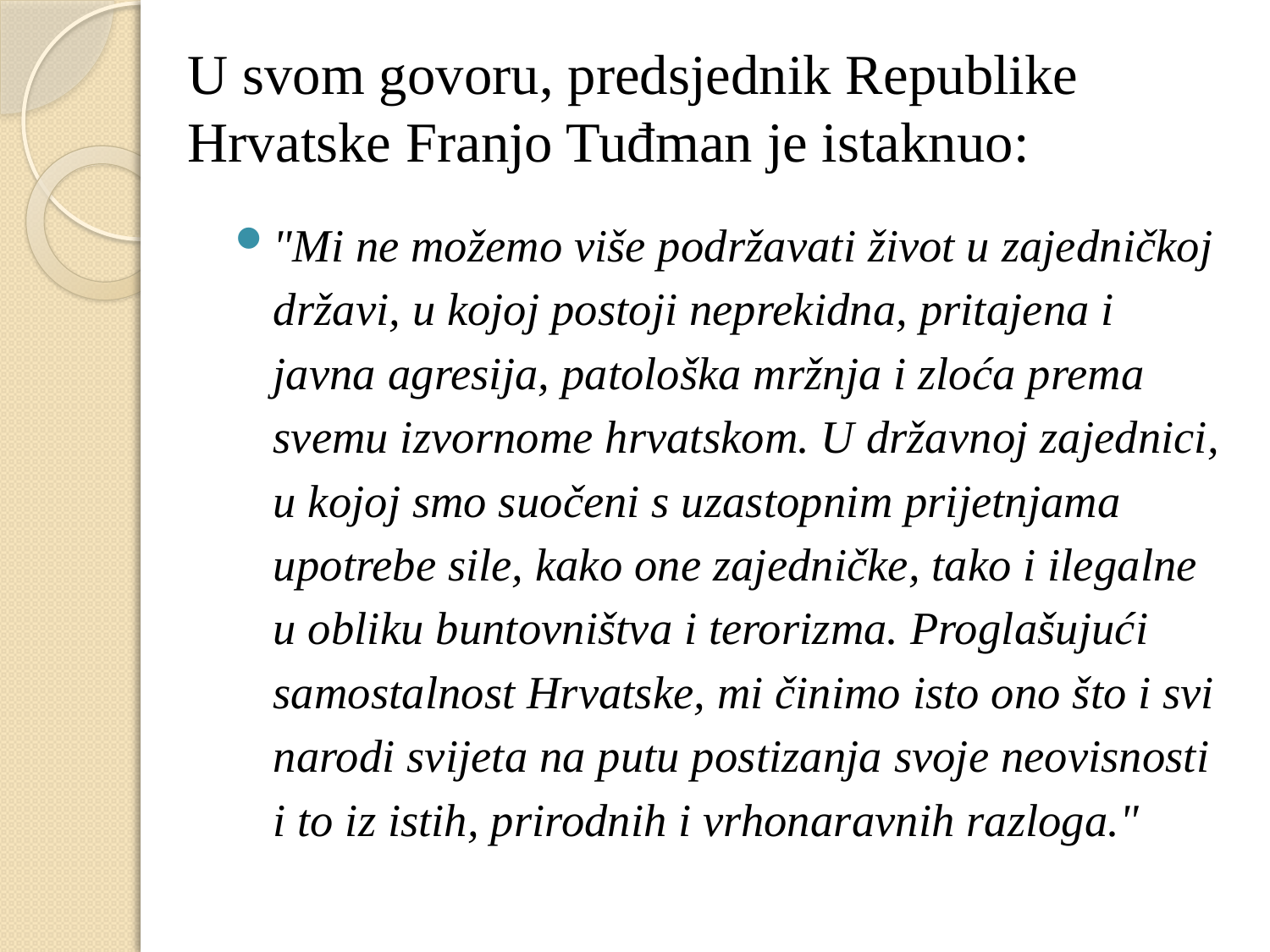

# U svom govoru, predsjednik Republike Hrvatske Franjo Tuđman je istaknuo:
"Mi ne možemo više podržavati život u zajedničkoj državi, u kojoj postoji neprekidna, pritajena i javna agresija, patološka mržnja i zloća prema svemu izvornome hrvatskom. U državnoj zajednici, u kojoj smo suočeni s uzastopnim prijetnjama upotrebe sile, kako one zajedničke, tako i ilegalne u obliku buntovništva i terorizma. Proglašujući samostalnost Hrvatske, mi činimo isto ono što i svi narodi svijeta na putu postizanja svoje neovisnosti i to iz istih, prirodnih i vrhonaravnih razloga."